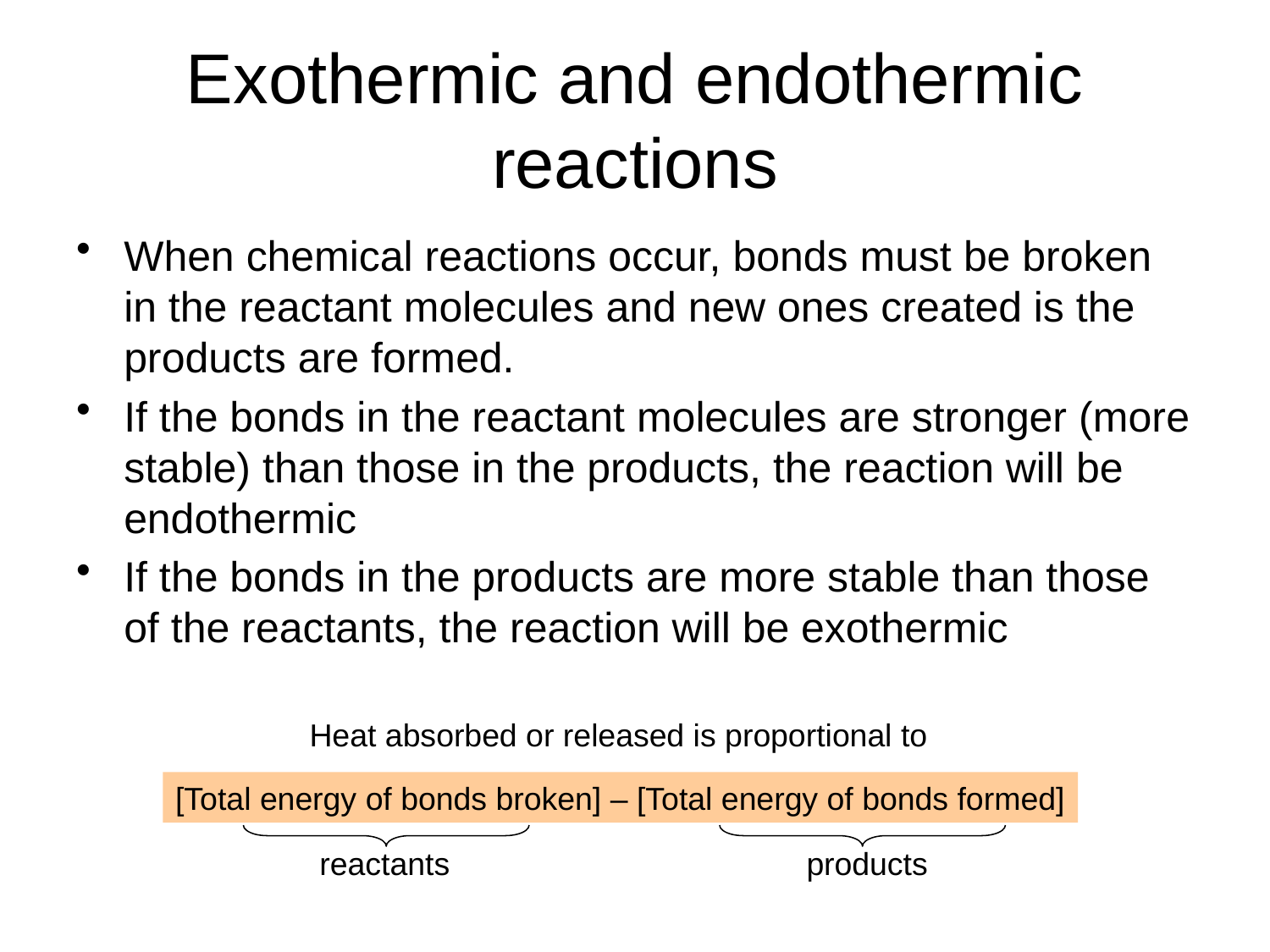

# Exothermic and endothermic reactions
When chemical reactions occur, bonds must be broken in the reactant molecules and new ones created is the products are formed.
If the bonds in the reactant molecules are stronger (more stable) than those in the products, the reaction will be endothermic
If the bonds in the products are more stable than those of the reactants, the reaction will be exothermic

Heat absorbed or released is proportional to
[Total energy of bonds broken] – [Total energy of bonds formed]
reactants
products